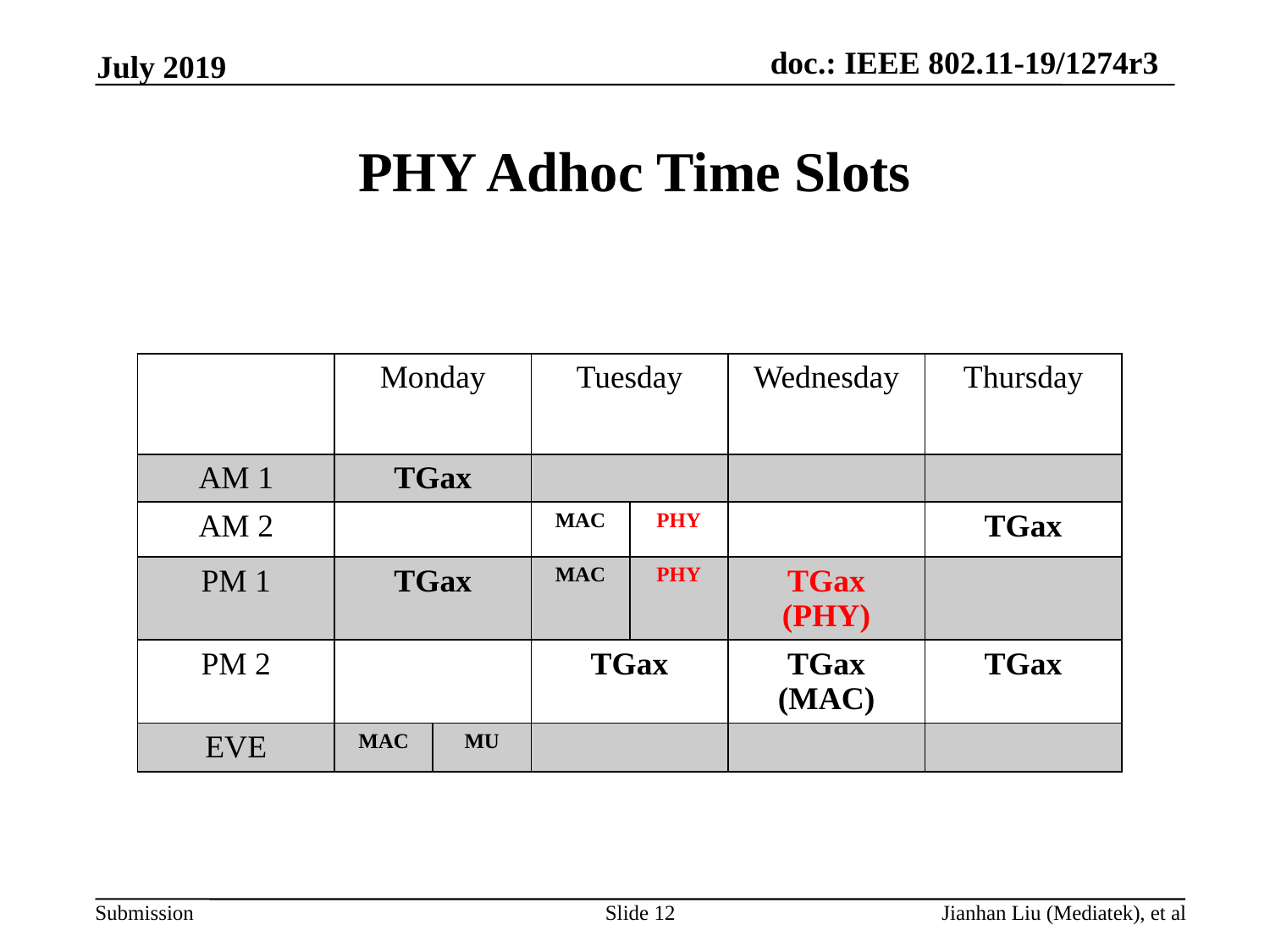

July 2019
# PHY Adhoc Time Slots
|  | Monday |  | Tuesday |  | Wednesday | Thursday |
| --- | --- | --- | --- | --- | --- | --- |
| AM 1 | TGax |  |  |  |  |  |
| AM 2 |  |  | MAC | PHY |  | TGax |
| PM 1 | TGax |  | MAC | PHY | TGax (PHY) |  |
| PM 2 |  |  | TGax |  | TGax (MAC) | TGax |
| EVE | MAC | MU |  |  |  |  |
Slide 12
Jianhan Liu (Mediatek), et al